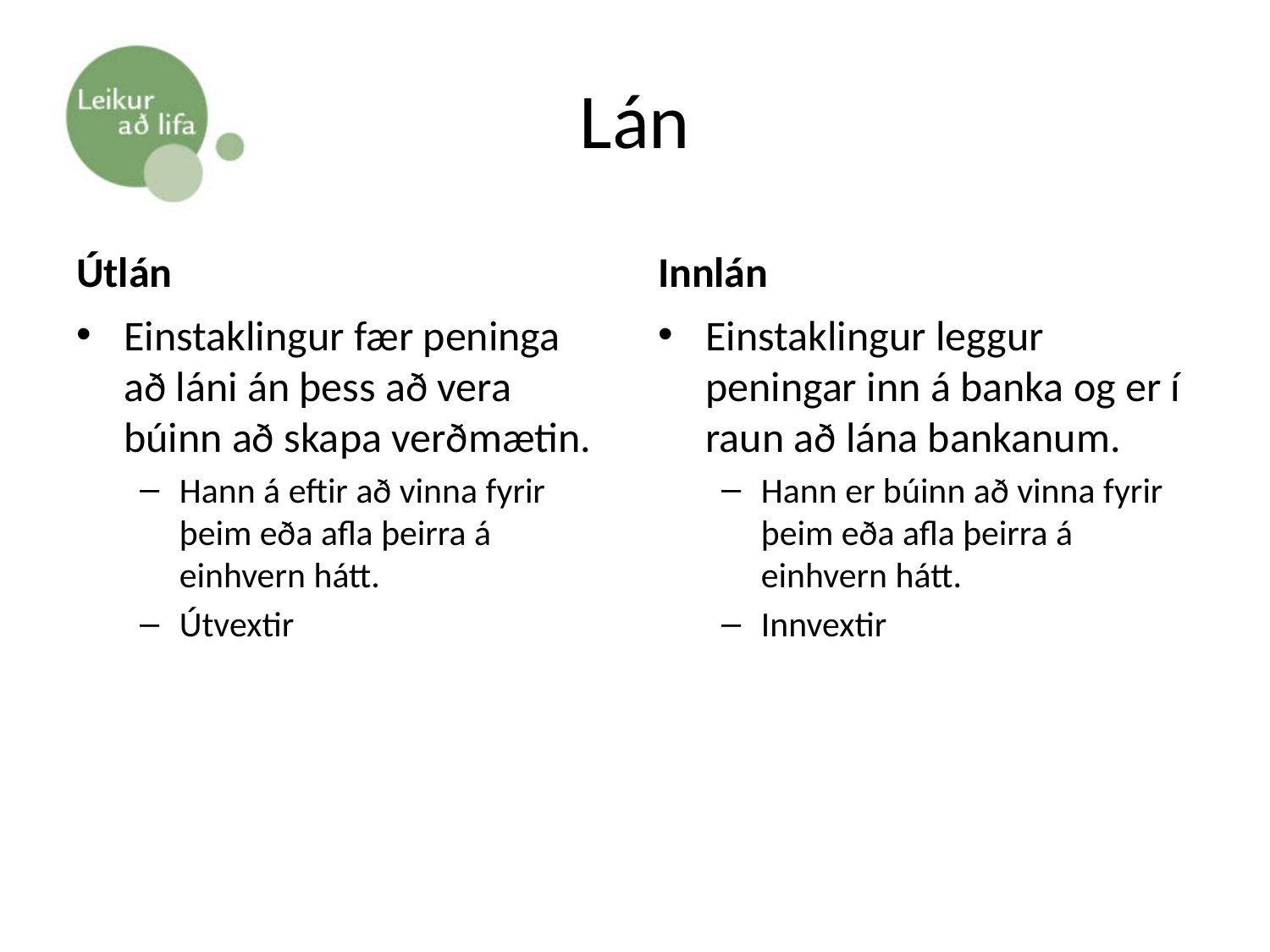

# Lán
Útlán
Innlán
Einstaklingur fær peninga að láni án þess að vera búinn að skapa verðmætin.
Hann á eftir að vinna fyrir þeim eða afla þeirra á einhvern hátt.
Útvextir
Einstaklingur leggur  peningar inn á banka og er í raun að lána bankanum.
Hann er búinn að vinna fyrir þeim eða afla þeirra á einhvern hátt.
Innvextir